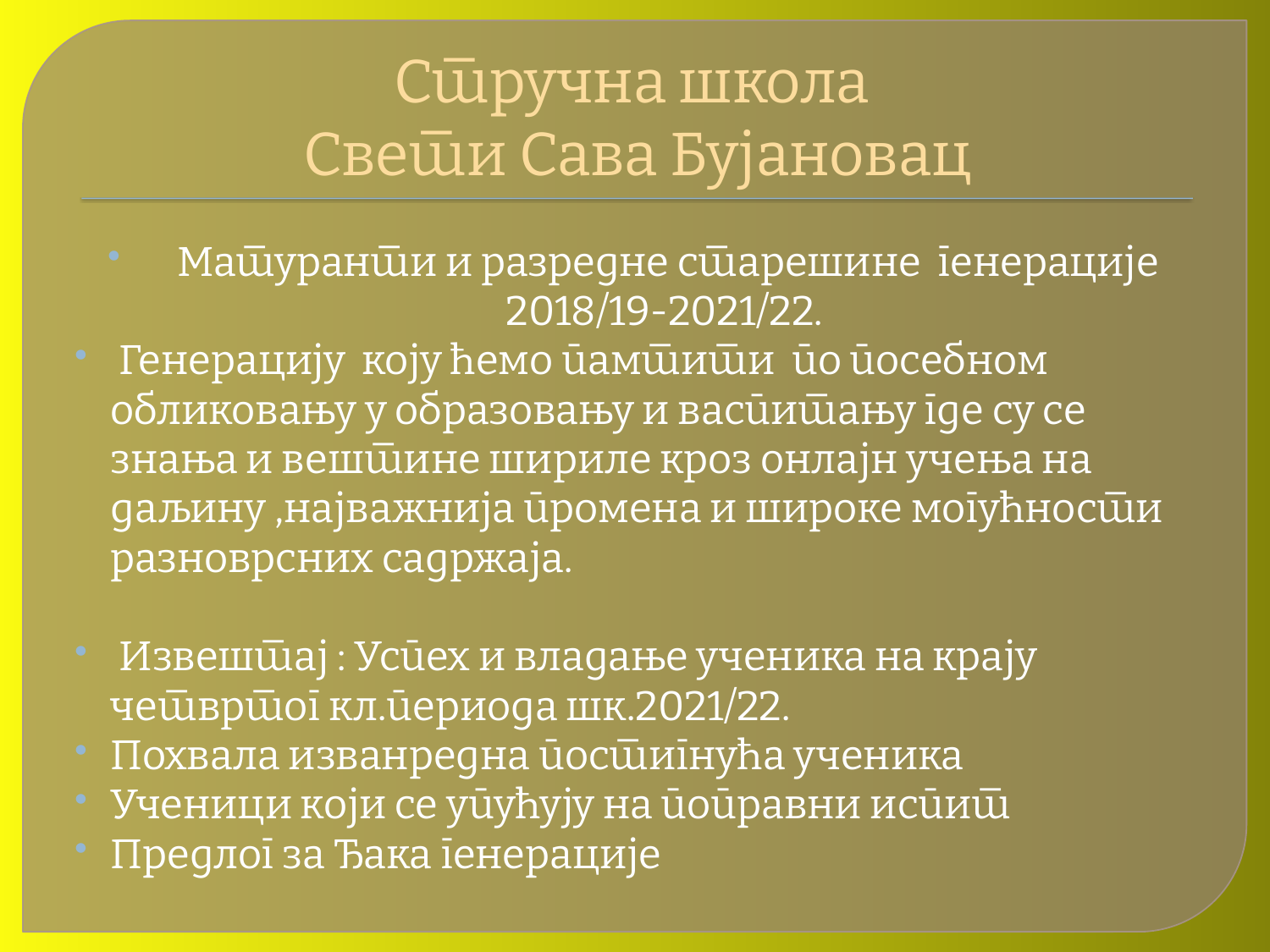

# Стручна школа Свети Сава Бујановац
 Матуранти и разредне старешине  генерације 2018/19-2021/22.
 Генерацију  коју ћемо памтити  по посебном обликовању у образовању и васпитању где су се знања и вештине шириле кроз онлајн учења на даљину ,најважнија промена и широке могућности разноврсних садржаја.

 Извештај : Успех и владање ученика на крају четвртог кл.периода шк.2021/22.
Похвала изванредна постигнућа ученика
Ученици који се упућују на поправни испит
Предлог за Ђака генерације